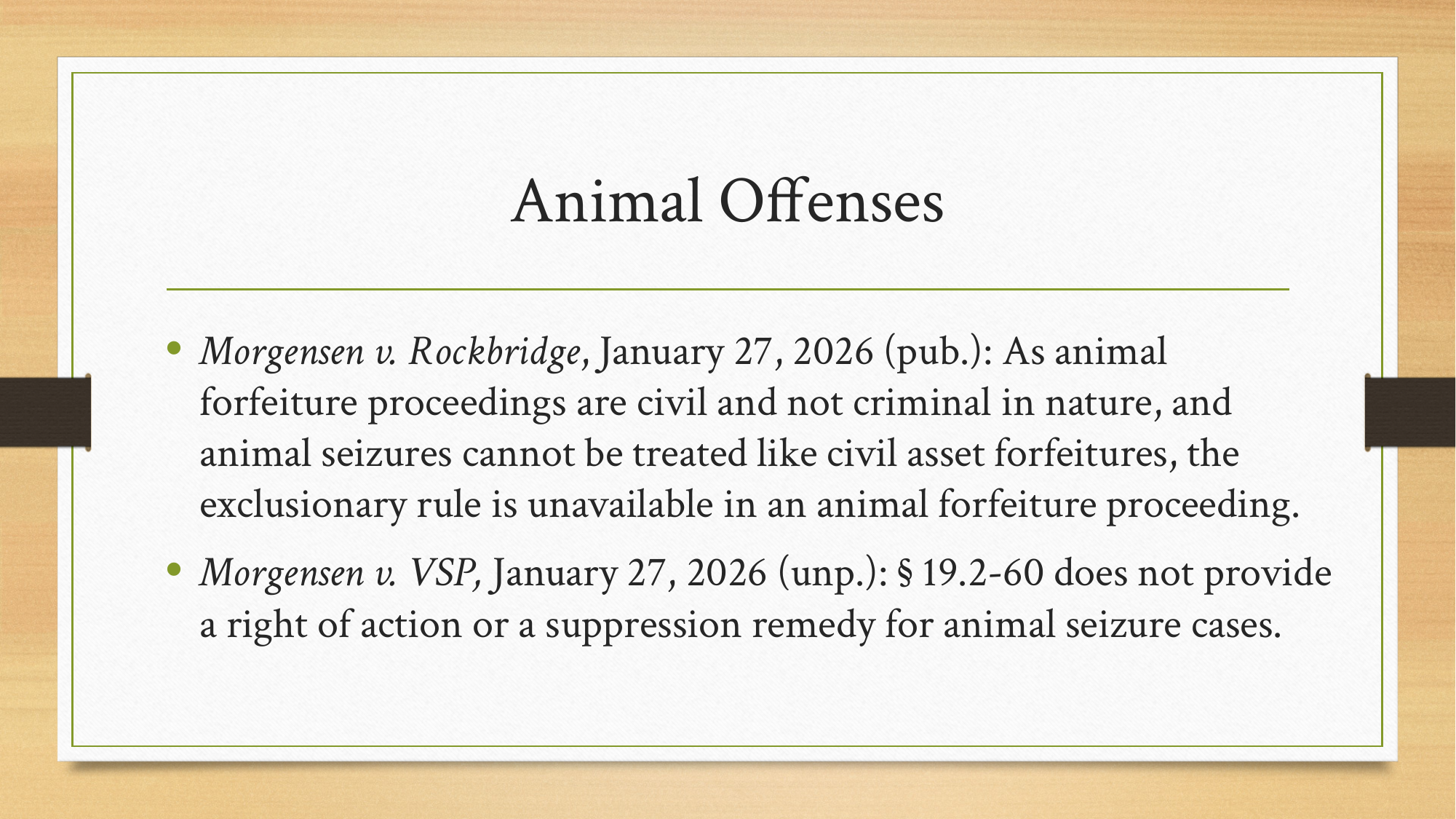

# Animal Offenses
Morgensen v. Rockbridge, January 27, 2026 (pub.): As animal forfeiture proceedings are civil and not criminal in nature, and animal seizures cannot be treated like civil asset forfeitures, the exclusionary rule is unavailable in an animal forfeiture proceeding.
Morgensen v. VSP, January 27, 2026 (unp.): § 19.2-60 does not provide a right of action or a suppression remedy for animal seizure cases.